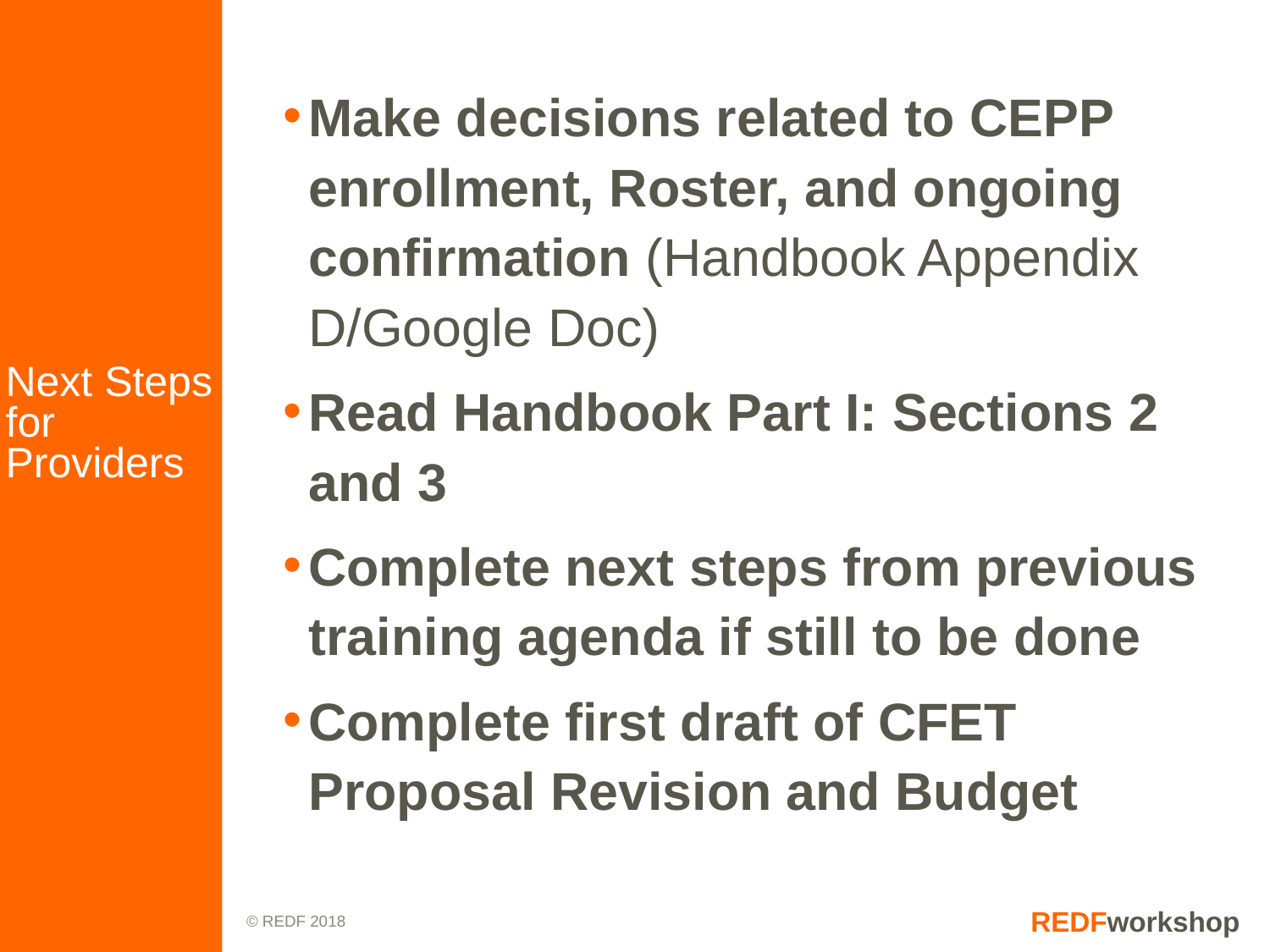

# Next Steps for Providers
Make decisions related to CEPP enrollment, Roster, and ongoing confirmation (Handbook Appendix D/Google Doc)
Read Handbook Part I: Sections 2 and 3
Complete next steps from previous training agenda if still to be done
Complete first draft of CFET Proposal Revision and Budget